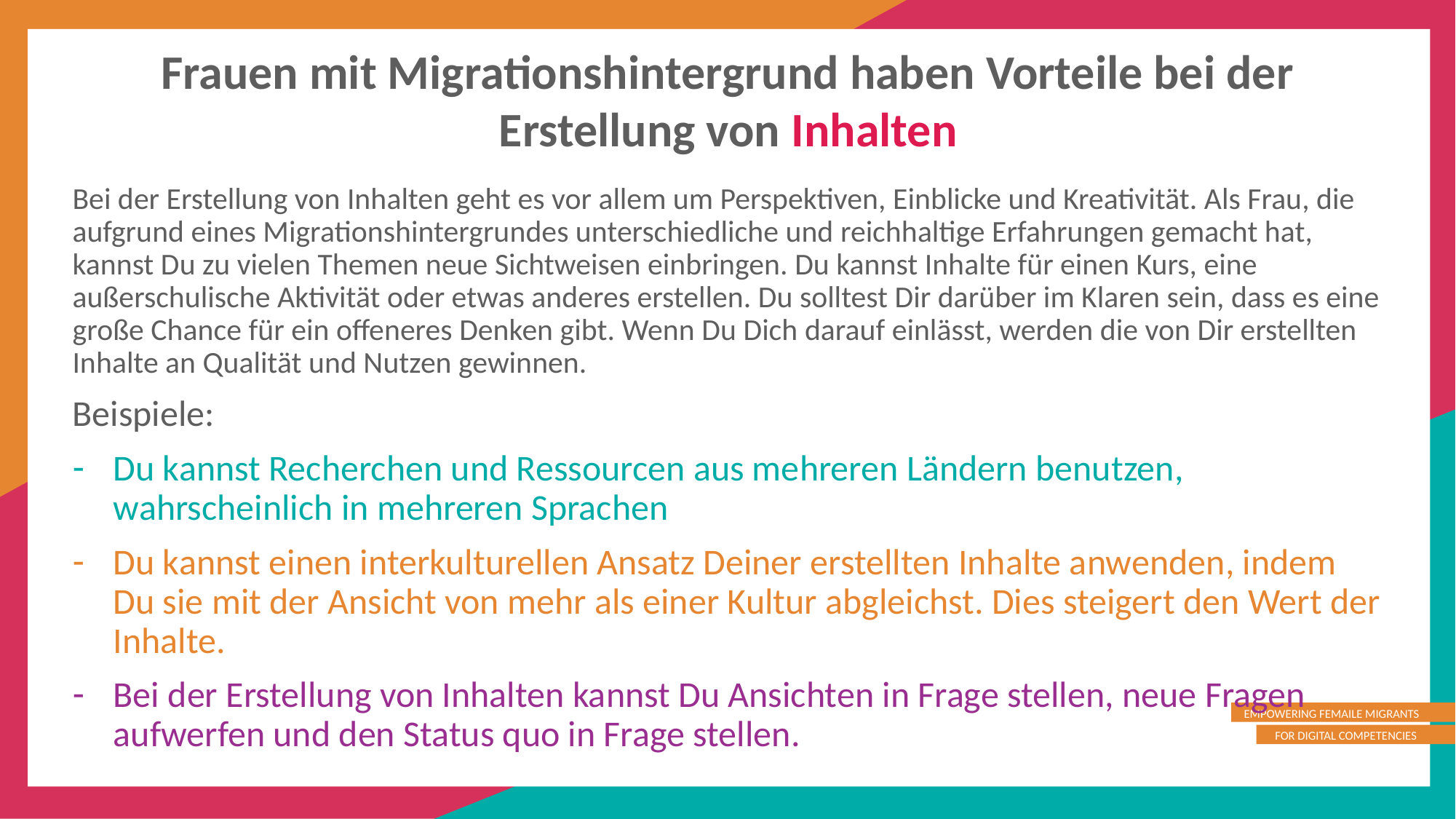

Frauen mit Migrationshintergrund haben Vorteile bei der Erstellung von Inhalten

Bei der Erstellung von Inhalten geht es vor allem um Perspektiven, Einblicke und Kreativität. Als Frau, die aufgrund eines Migrationshintergrundes unterschiedliche und reichhaltige Erfahrungen gemacht hat, kannst Du zu vielen Themen neue Sichtweisen einbringen. Du kannst Inhalte für einen Kurs, eine außerschulische Aktivität oder etwas anderes erstellen. Du solltest Dir darüber im Klaren sein, dass es eine große Chance für ein offeneres Denken gibt. Wenn Du Dich darauf einlässt, werden die von Dir erstellten Inhalte an Qualität und Nutzen gewinnen.
Beispiele:
Du kannst Recherchen und Ressourcen aus mehreren Ländern benutzen, wahrscheinlich in mehreren Sprachen
Du kannst einen interkulturellen Ansatz Deiner erstellten Inhalte anwenden, indem Du sie mit der Ansicht von mehr als einer Kultur abgleichst. Dies steigert den Wert der Inhalte.
Bei der Erstellung von Inhalten kannst Du Ansichten in Frage stellen, neue Fragen aufwerfen und den Status quo in Frage stellen.